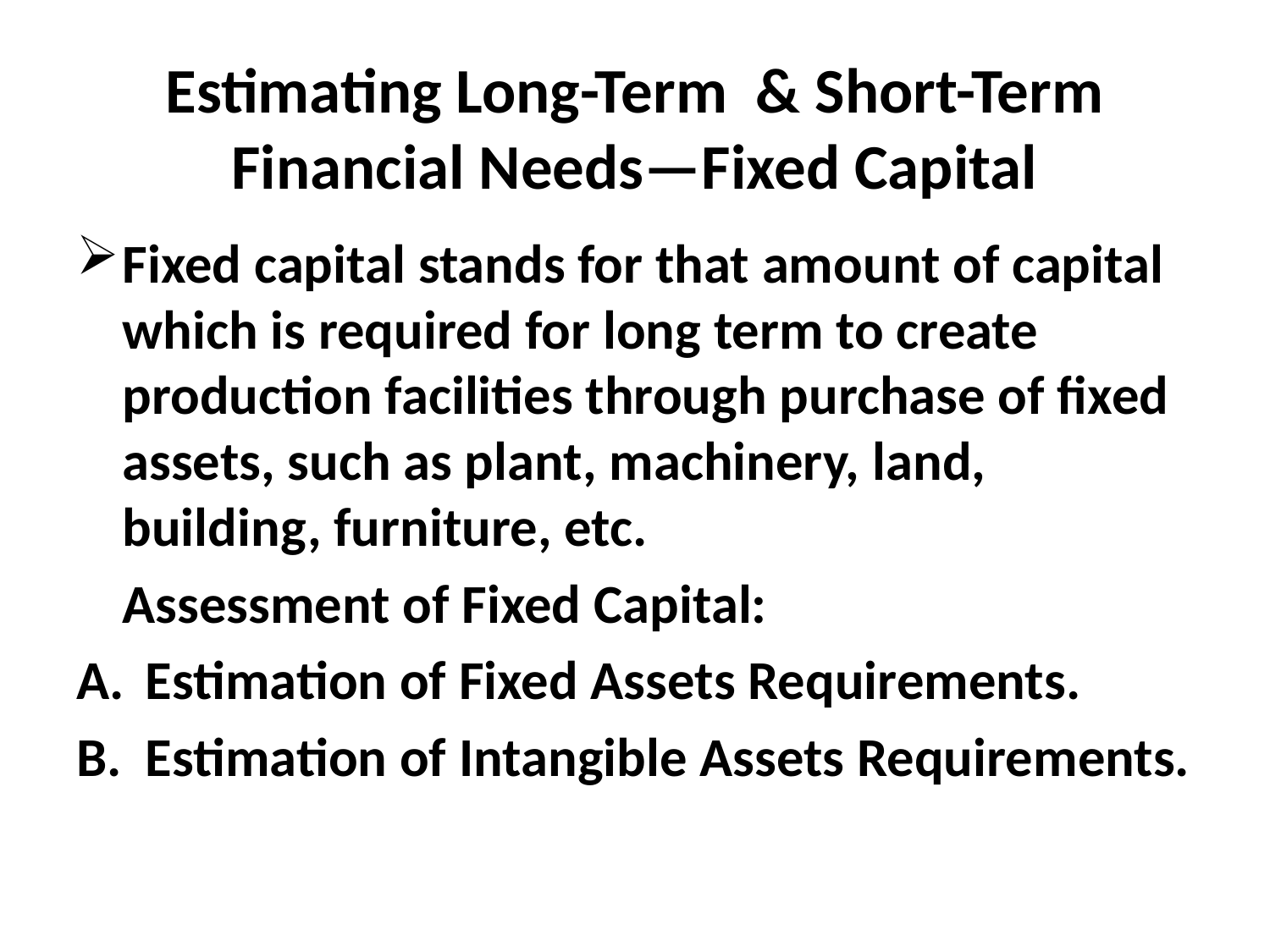

# Estimating Long-Term  & Short-Term Financial Needs—Fixed Capital
Fixed capital stands for that amount of capital which is required for long term to create production facilities through purchase of fixed assets, such as plant, machinery, land, building, furniture, etc.
	Assessment of Fixed Capital:
Estimation of Fixed Assets Requirements.
Estimation of Intangible Assets Requirements.